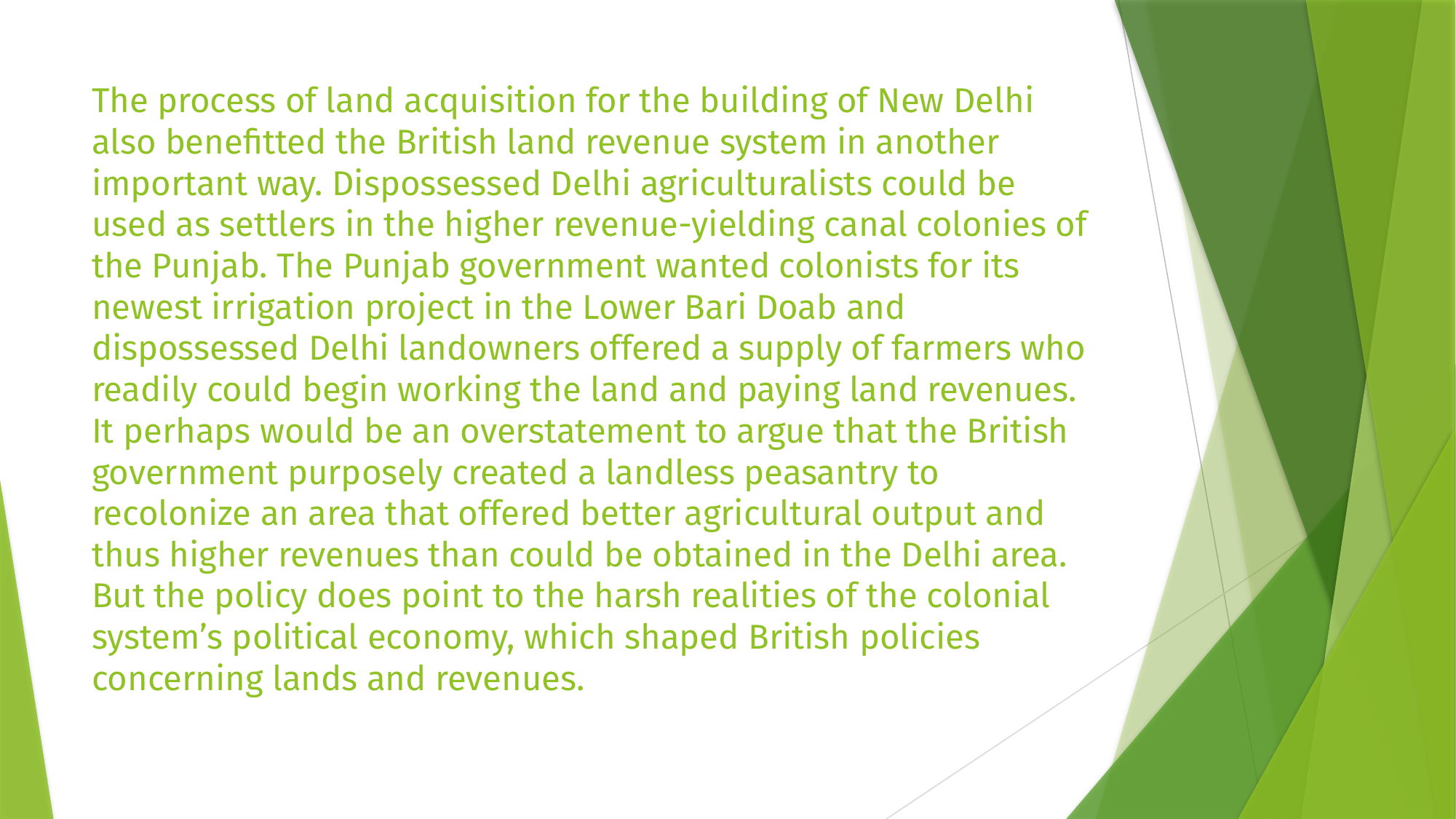

# The process of land acquisition for the building of New Delhi also benefitted the British land revenue system in another important way. Dispossessed Delhi agriculturalists could be used as settlers in the higher revenue-yielding canal colonies of the Punjab. The Punjab government wanted colonists for its newest irrigation project in the Lower Bari Doab and dispossessed Delhi landowners offered a supply of farmers who readily could begin working the land and paying land revenues. It perhaps would be an overstatement to argue that the British government purposely created a landless peasantry to recolonize an area that offered better agricultural output and thus higher revenues than could be obtained in the Delhi area. But the policy does point to the harsh realities of the colonial system’s political economy, which shaped British policies concerning lands and revenues.